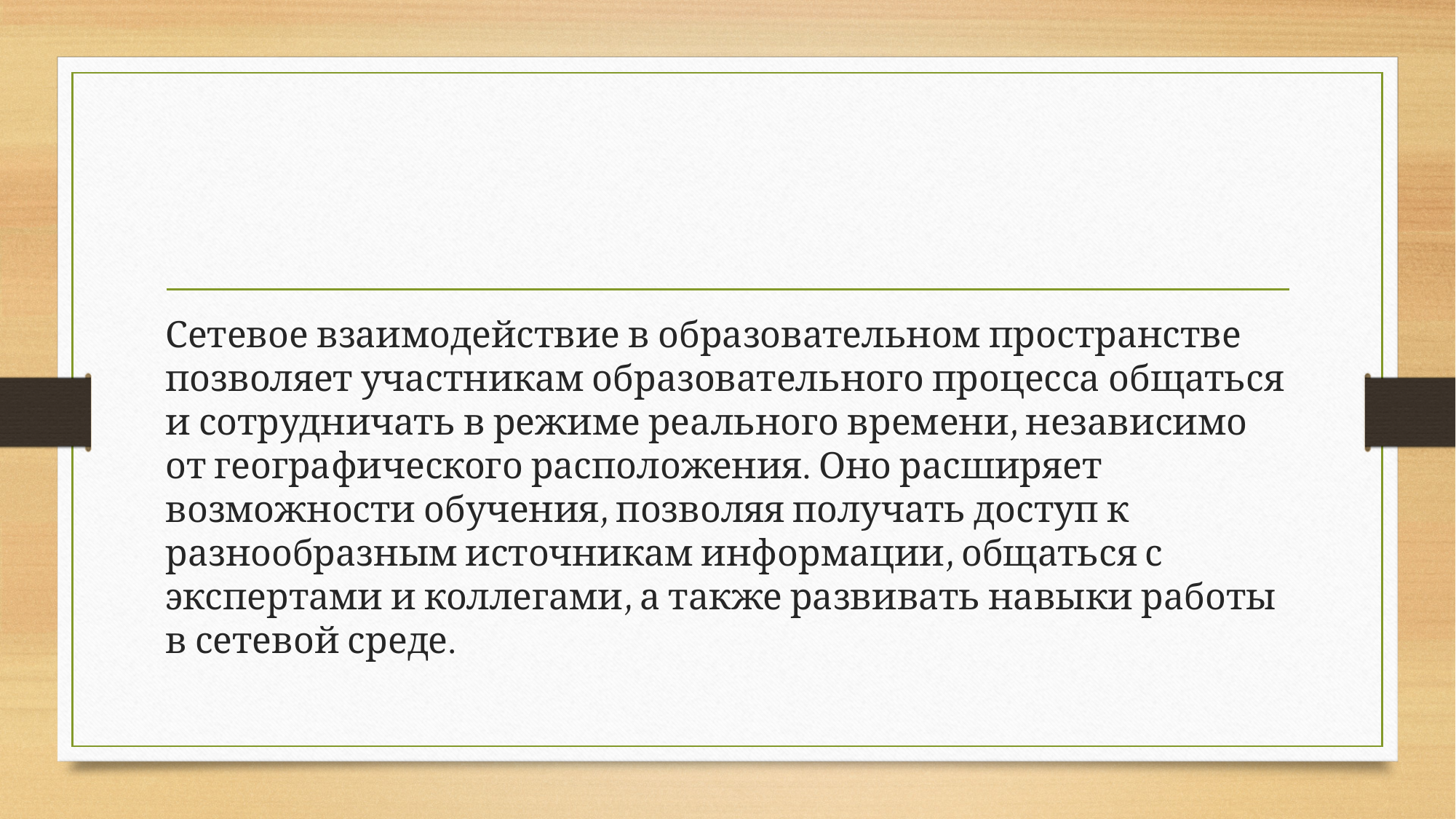

Сетевое взаимодействие в образовательном пространстве позволяет участникам образовательного процесса общаться и сотрудничать в режиме реального времени, независимо от географического расположения. Оно расширяет возможности обучения, позволяя получать доступ к разнообразным источникам информации, общаться с экспертами и коллегами, а также развивать навыки работы в сетевой среде.